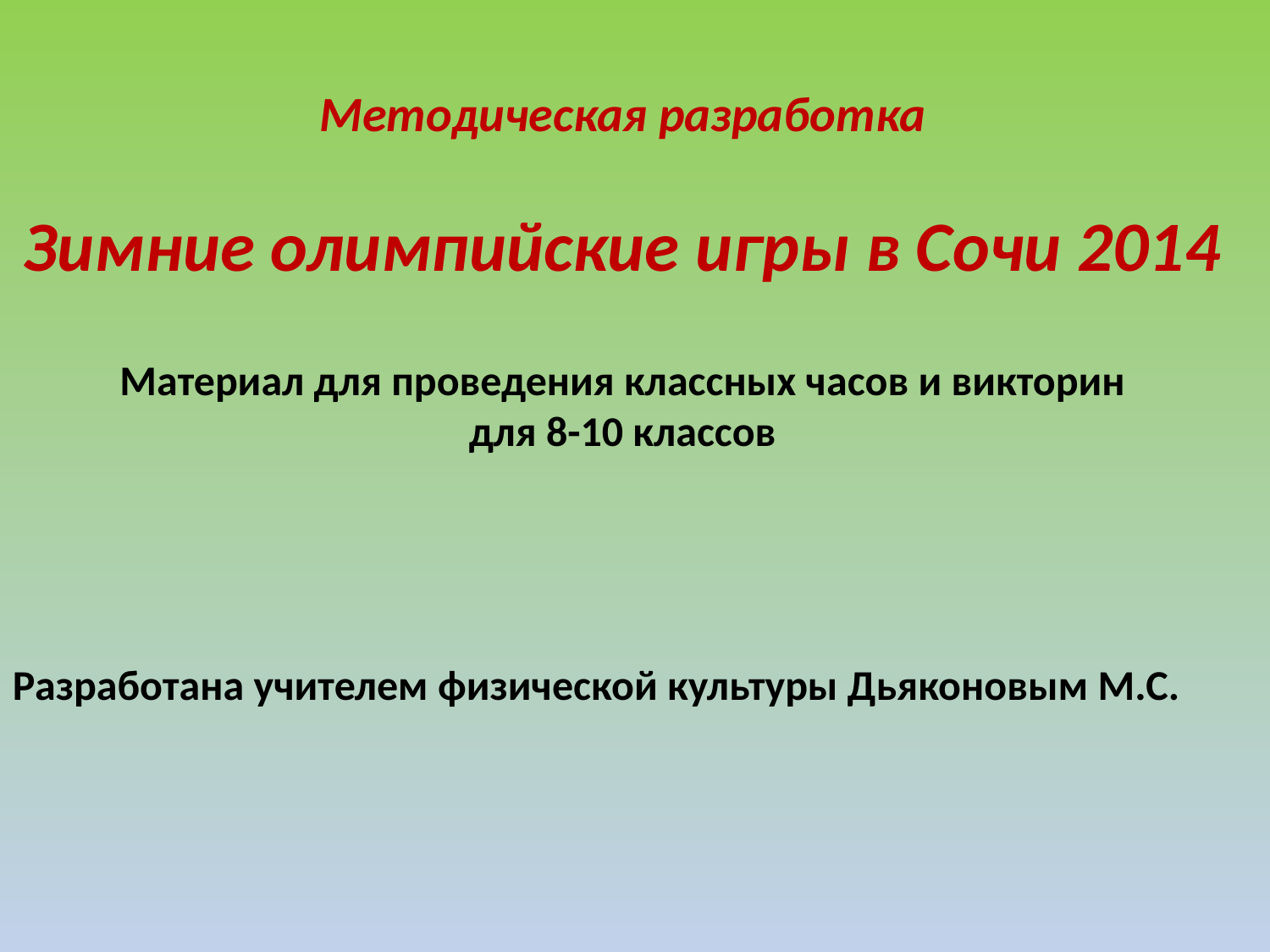

Методическая разработка

Зимние олимпийские игры в Сочи 2014

Материал для проведения классных часов и викторин
для 8-10 классов

Разработана учителем физической культуры Дьяконовым М.С.